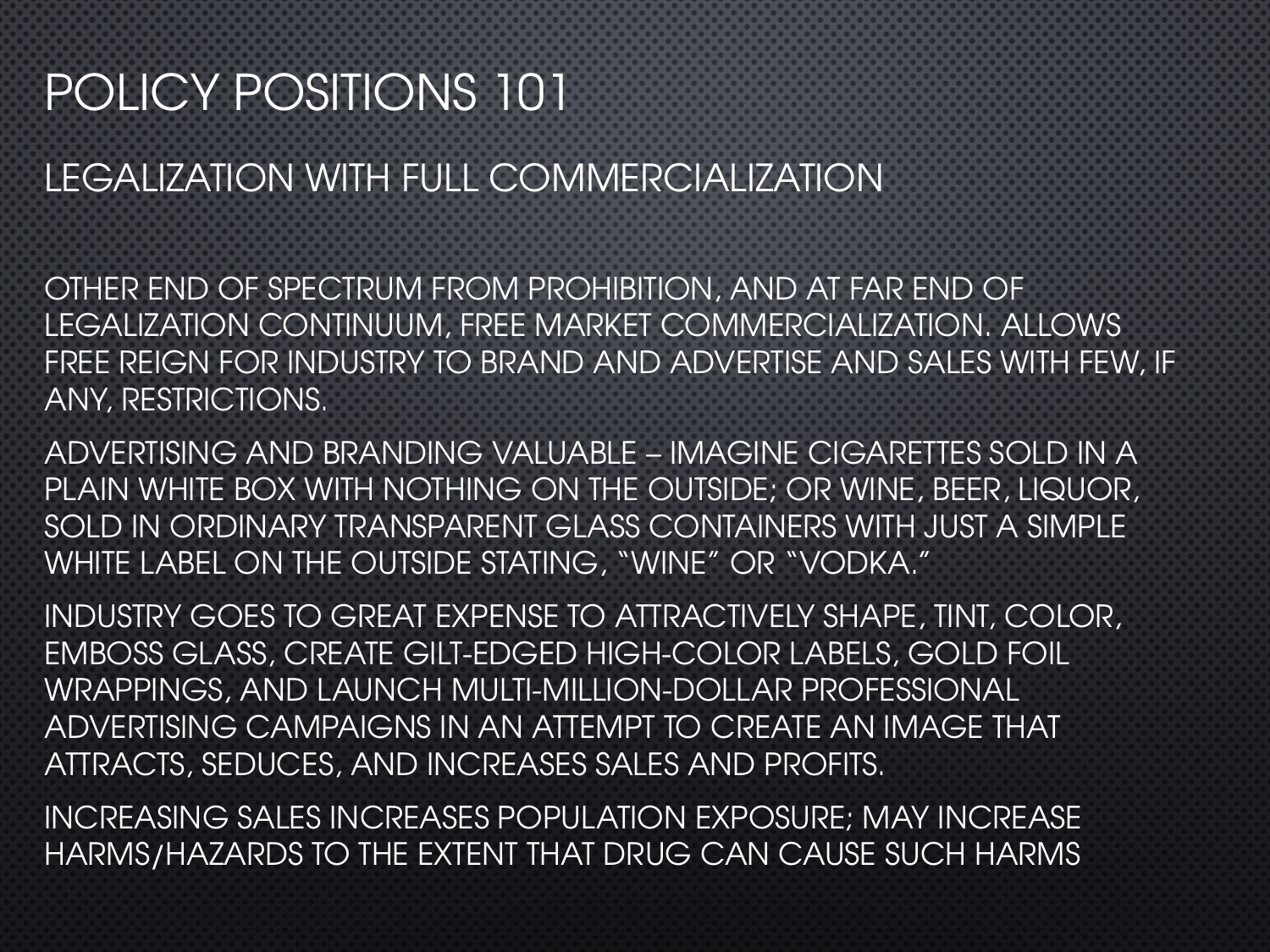

# Policy Positions 101
LEGALIZATION WITH FULL COMMERCIALIZATION

other end of spectrum from prohibition, and at far end of legalization continuum, free market commercialization. allows free reign for industry to brand and advertise and sales with few, if any, restrictions.
advertising and branding valuable – imagine cigarettes sold in a plain white box with nothing on the outside; or wine, beer, liquor, sold in ordinary transparent glass containers with just a simple white label on the outside stating, “Wine” or “Vodka.”
Industry goes to great expense to attractively shape, tint, color, emboss glass, create gilt-edged high-color labels, gold foil wrappings, and launch multi-million-dollar professional advertising campaigns in an attempt to create an image that attracts, seduces, and increases sales and profits.
Increasing sales increases population exposure; may increase harms/hazards to the extent that drug can cause such harms